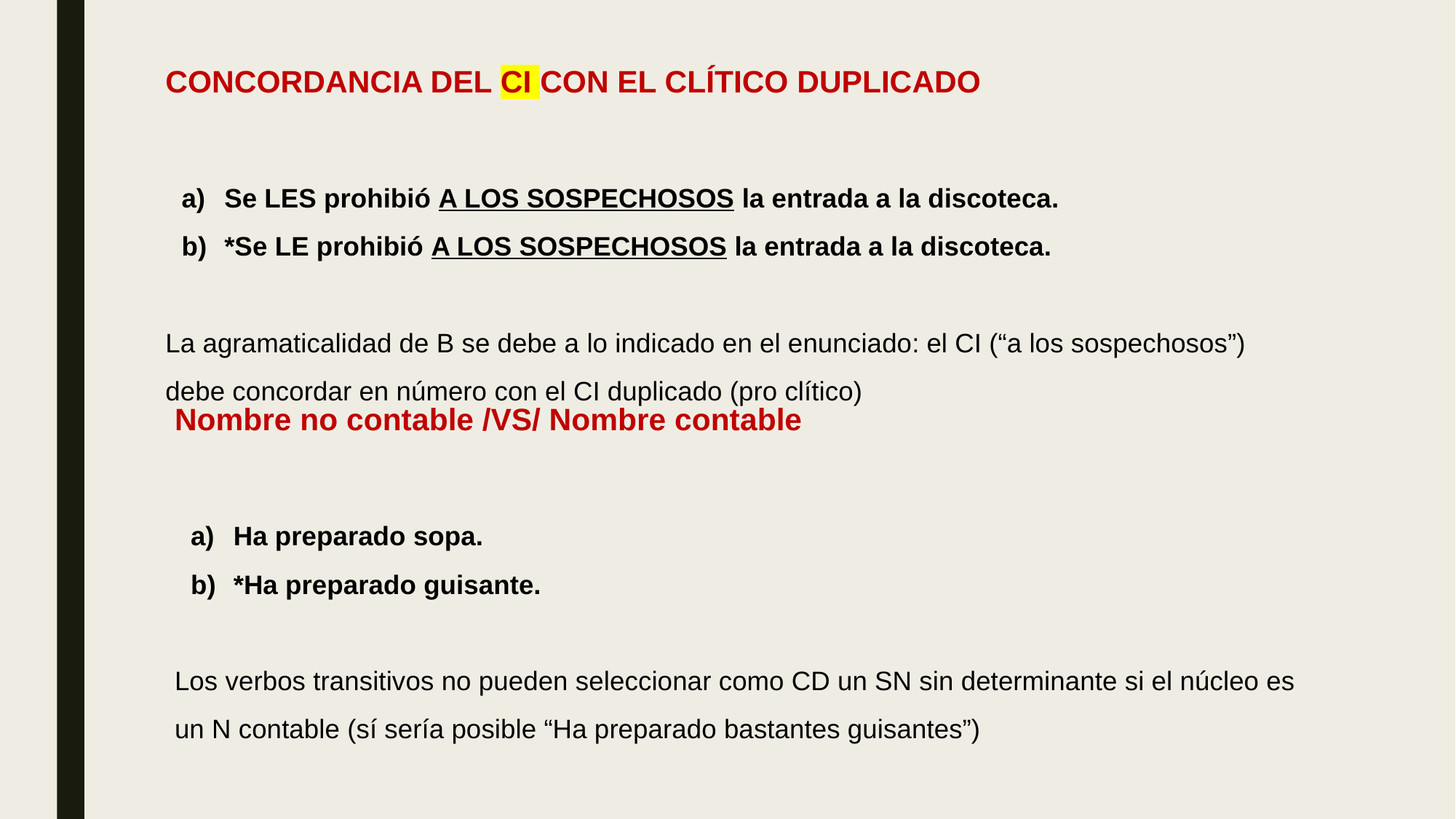

# CONCORDANCIA DEL CI CON EL CLÍTICO DUPLICADO

Se LES prohibió A LOS SOSPECHOSOS la entrada a la discoteca.
*Se LE prohibió A LOS SOSPECHOSOS la entrada a la discoteca.

La agramaticalidad de B se debe a lo indicado en el enunciado: el CI (“a los sospechosos”) debe concordar en número con el CI duplicado (pro clítico)

Nombre no contable /VS/ Nombre contable

Ha preparado sopa.
*Ha preparado guisante.

Los verbos transitivos no pueden seleccionar como CD un SN sin determinante si el núcleo es un N contable (sí sería posible “Ha preparado bastantes guisantes”)